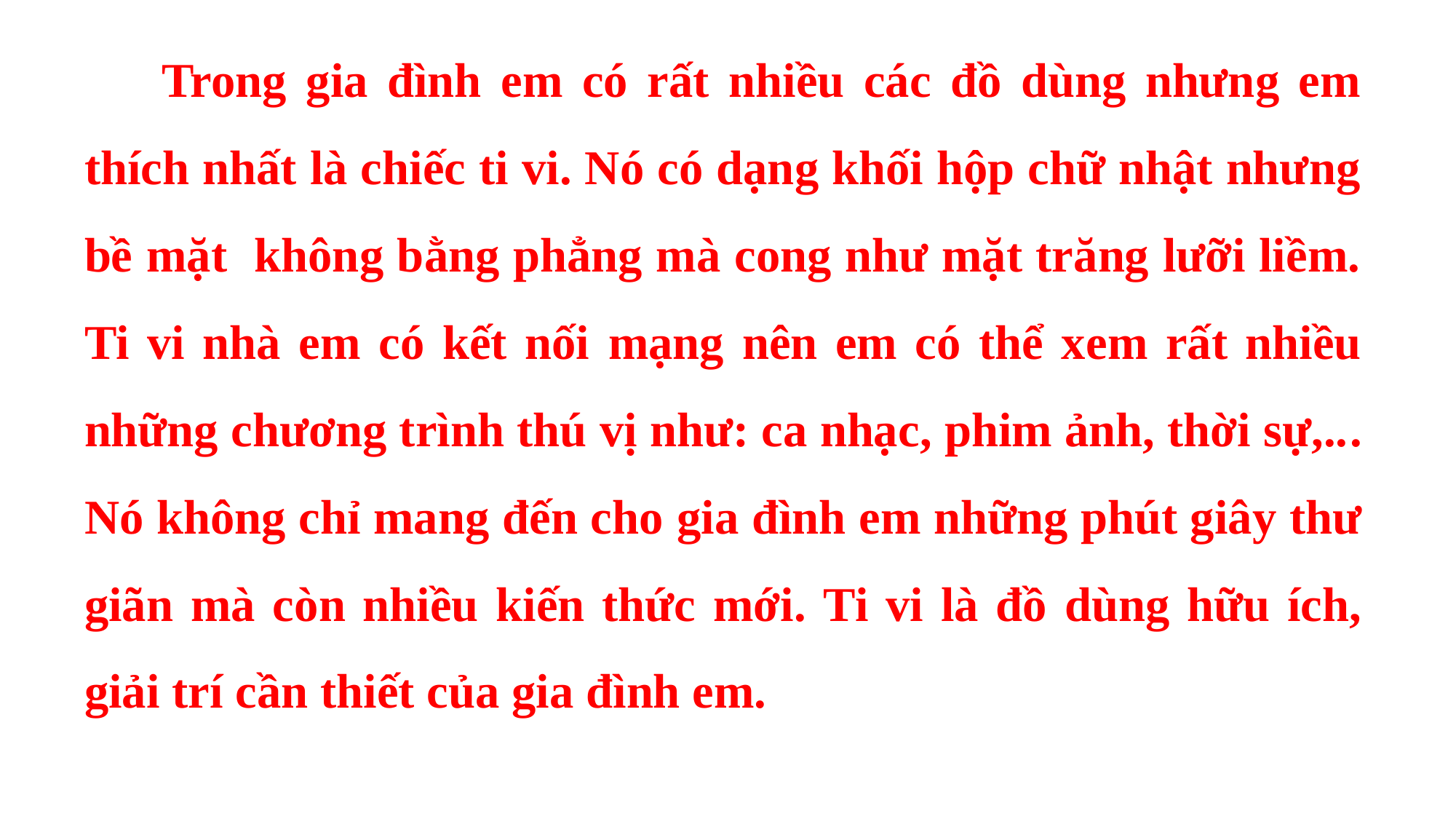

Trong gia đình em có rất nhiều các đồ dùng nhưng em thích nhất là chiếc ti vi. Nó có dạng khối hộp chữ nhật nhưng bề mặt  không bằng phẳng mà cong như mặt trăng lưỡi liềm. Ti vi nhà em có kết nối mạng nên em có thể xem rất nhiều những chương trình thú vị như: ca nhạc, phim ảnh, thời sự,... Nó không chỉ mang đến cho gia đình em những phút giây thư giãn mà còn nhiều kiến thức mới. Ti vi là đồ dùng hữu ích, giải trí cần thiết của gia đình em.